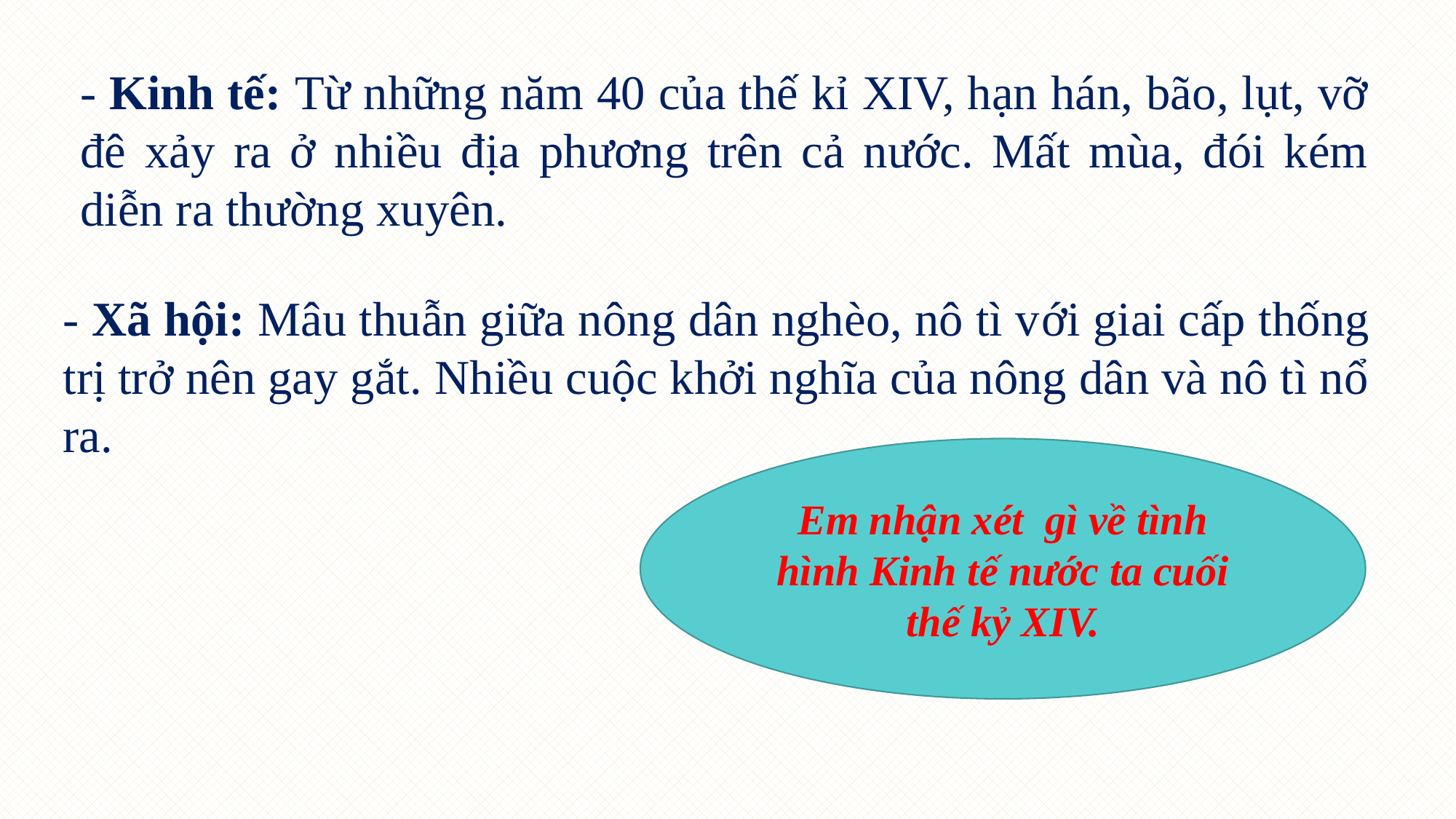

- Kinh tế: Từ những năm 40 của thế kỉ XIV, hạn hán, bão, lụt, vỡ đê xảy ra ở nhiều địa phương trên cả nước. Mất mùa, đói kém diễn ra thường xuyên.
- Xã hội: Mâu thuẫn giữa nông dân nghèo, nô tì với giai cấp thống trị trở nên gay gắt. Nhiều cuộc khởi nghĩa của nông dân và nô tì nổ ra.
Em nhận xét  gì về tình hình Kinh tế nước ta cuối thế kỷ XIV.